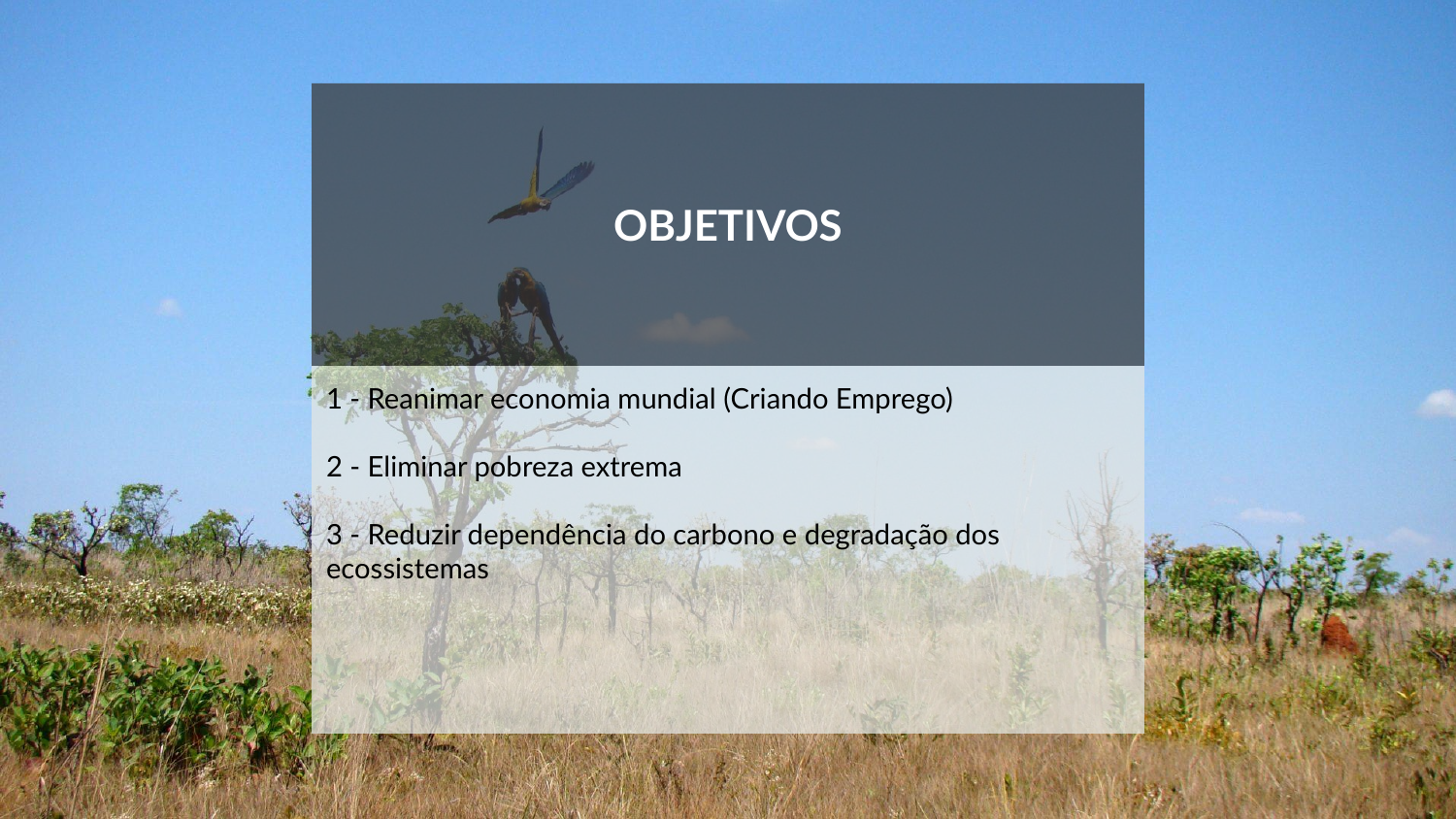

OBJETIVOS
1 - Reanimar economia mundial (Criando Emprego)
2 - Eliminar pobreza extrema
3 - Reduzir dependência do carbono e degradação dos ecossistemas